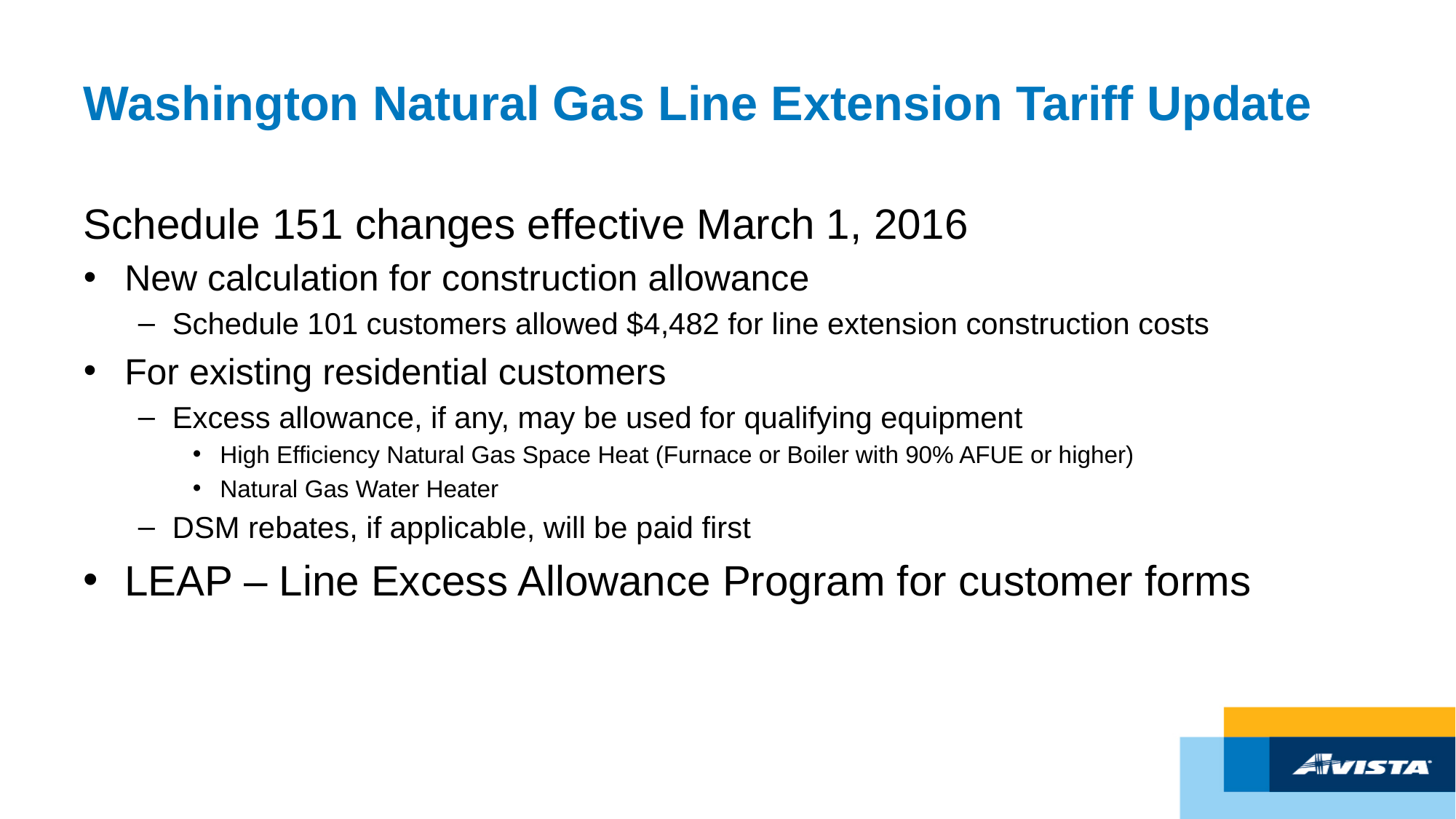

# Washington Natural Gas Line Extension Tariff Update
Schedule 151 changes effective March 1, 2016
New calculation for construction allowance
Schedule 101 customers allowed $4,482 for line extension construction costs
For existing residential customers
Excess allowance, if any, may be used for qualifying equipment
High Efficiency Natural Gas Space Heat (Furnace or Boiler with 90% AFUE or higher)
Natural Gas Water Heater
DSM rebates, if applicable, will be paid first
LEAP – Line Excess Allowance Program for customer forms